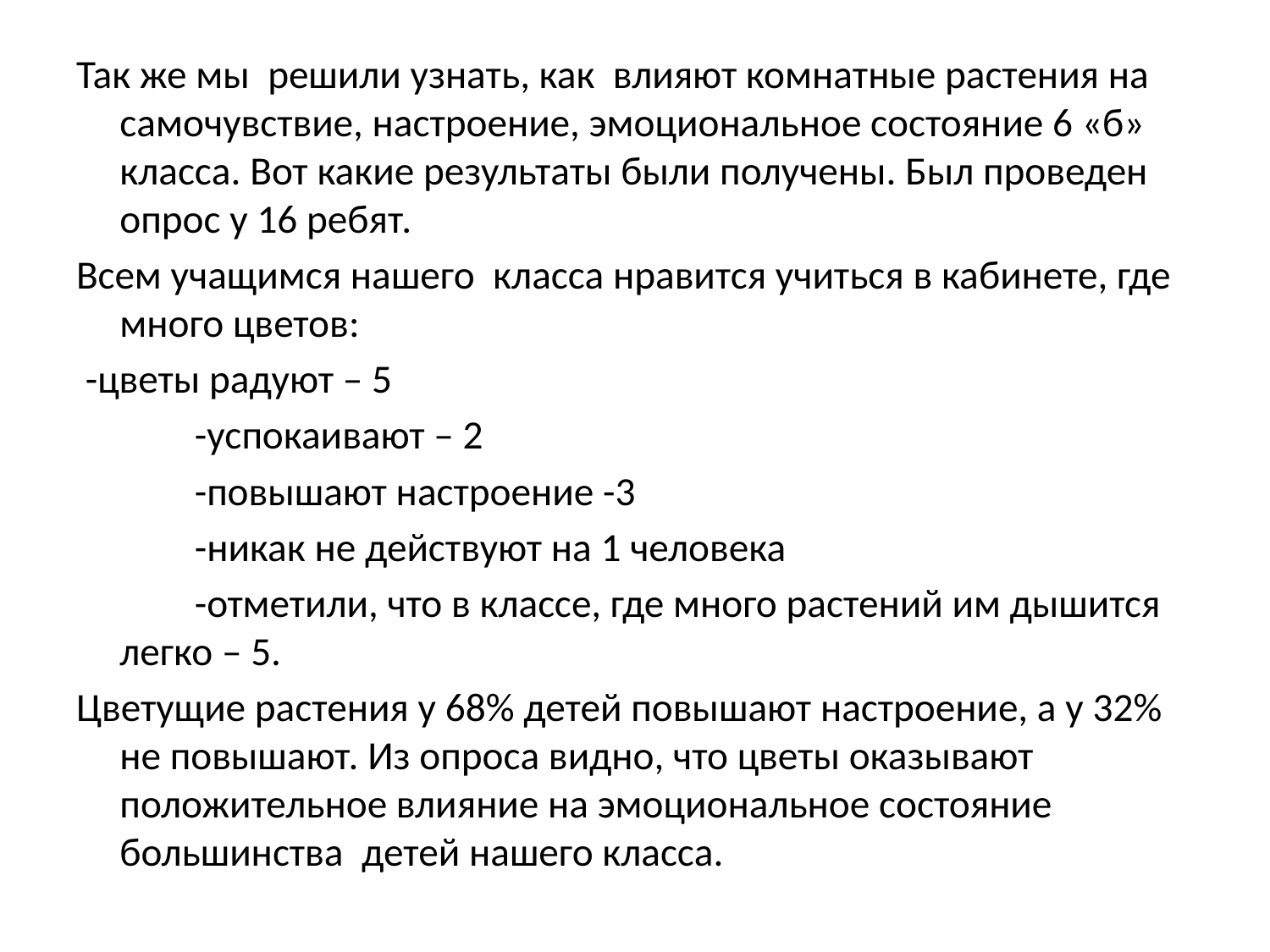

#
Так же мы  решили узнать, как  влияют комнатные растения на самочувствие, настроение, эмоциональное состояние 6 «б» класса. Вот какие результаты были получены. Был проведен опрос у 16 ребят.
Всем учащимся нашего  класса нравится учиться в кабинете, где много цветов:
 -цветы радуют – 5
             -успокаивают – 2
             -повышают настроение -3
             -никак не действуют на 1 человека
             -отметили, что в классе, где много растений им дышится легко – 5.
Цветущие растения у 68% детей повышают настроение, а у 32% не повышают. Из опроса видно, что цветы оказывают положительное влияние на эмоциональное состояние большинства  детей нашего класса.